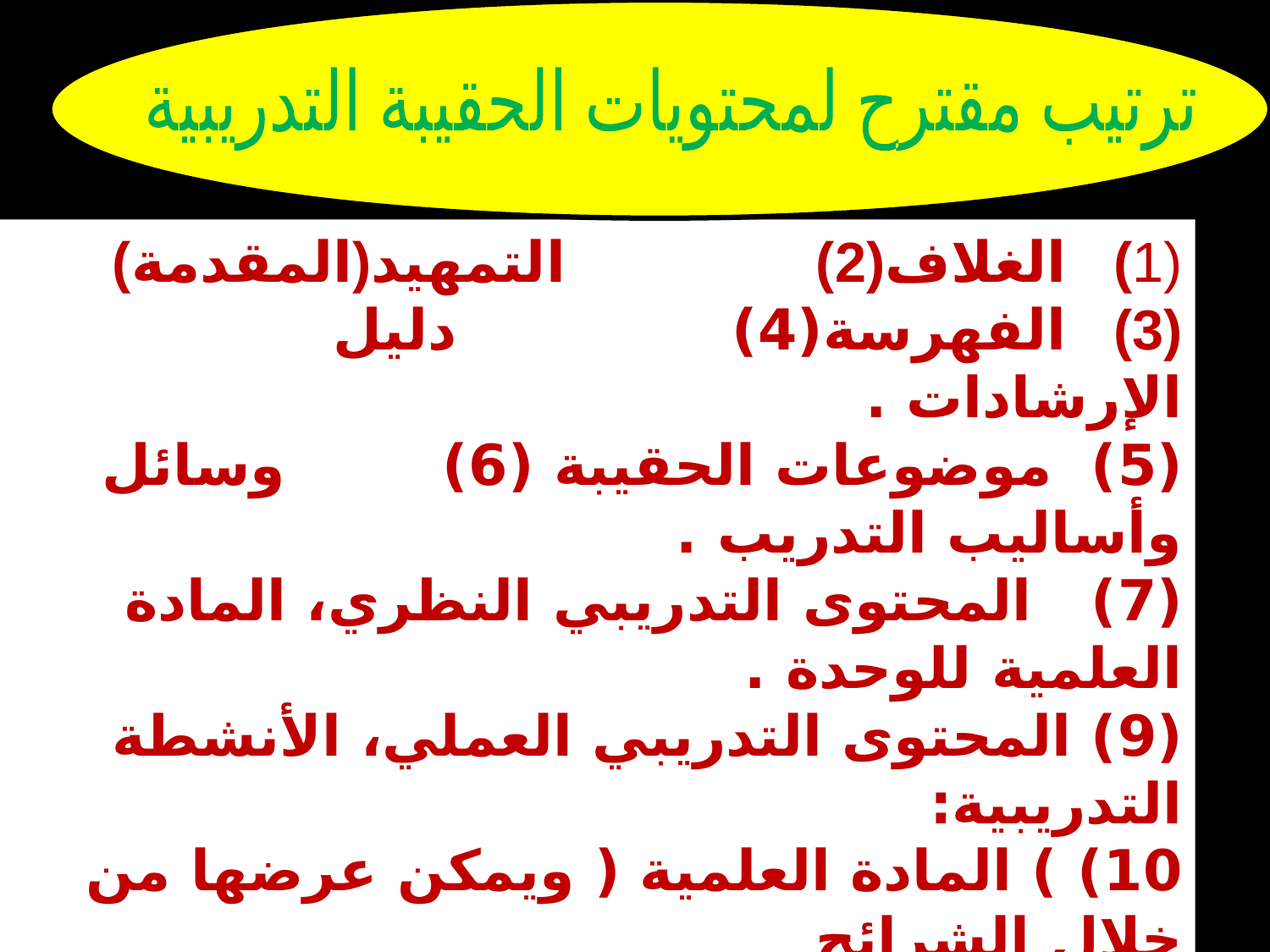

ترتيب مقترح لمحتويات الحقيبة التدريبية
(1)   الغلاف(2)                التمهيد(المقدمة)
(3)   الفهرسة(4)              دليل الإرشادات .
(5)  موضوعات الحقيبة (6)        وسائل وأساليب التدريب .
(7)   المحتوى التدريبي النظري، المادة العلمية للوحدة .
(9) المحتوى التدريبي العملي، الأنشطة التدريبية:
10) ) المادة العلمية ( ويمكن عرضها من خلال الشرائح
11) ) التقويم